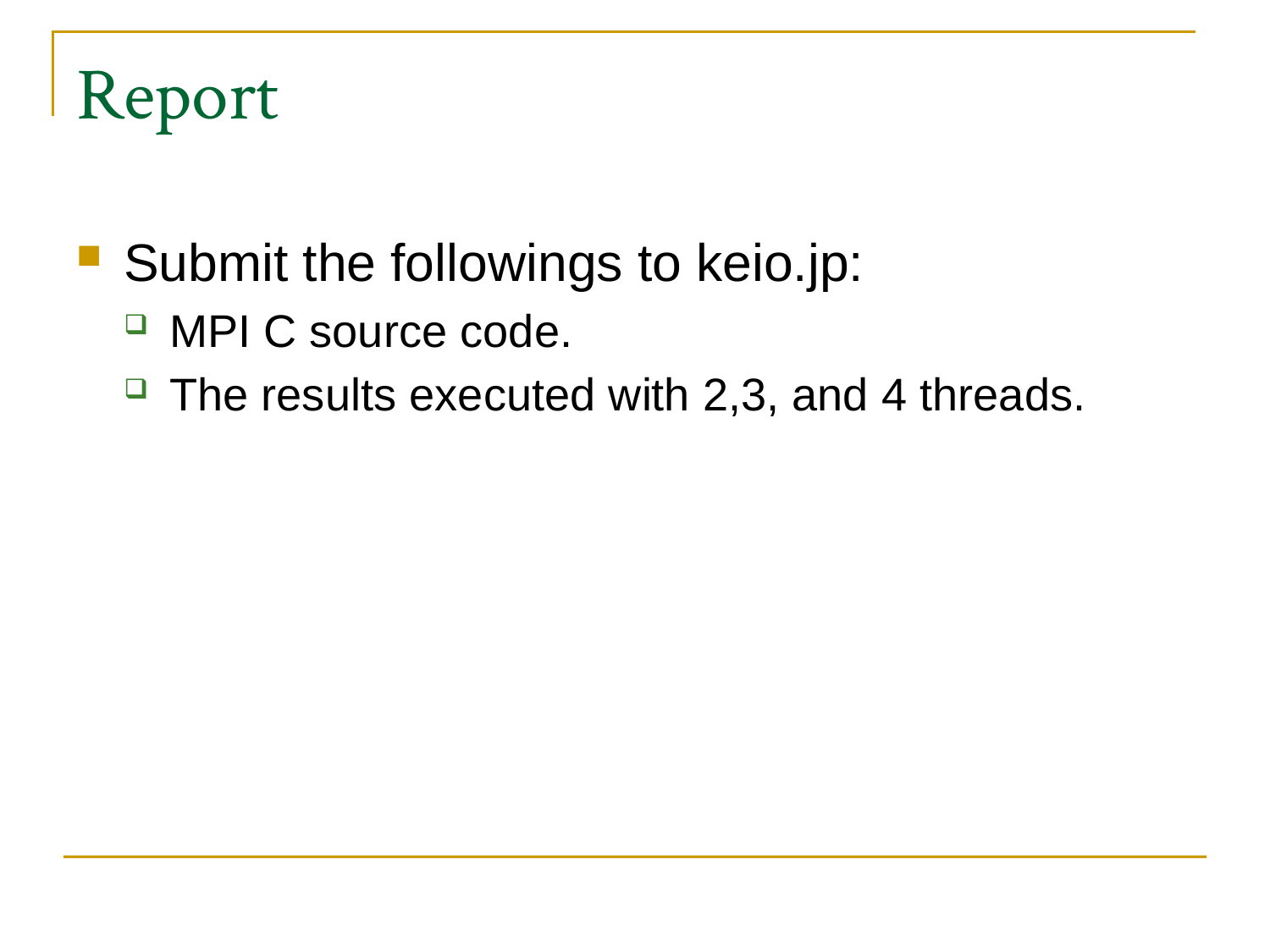

# Report
Submit the followings to keio.jp:
MPI C source code.
The results executed with 2,3, and 4 threads.